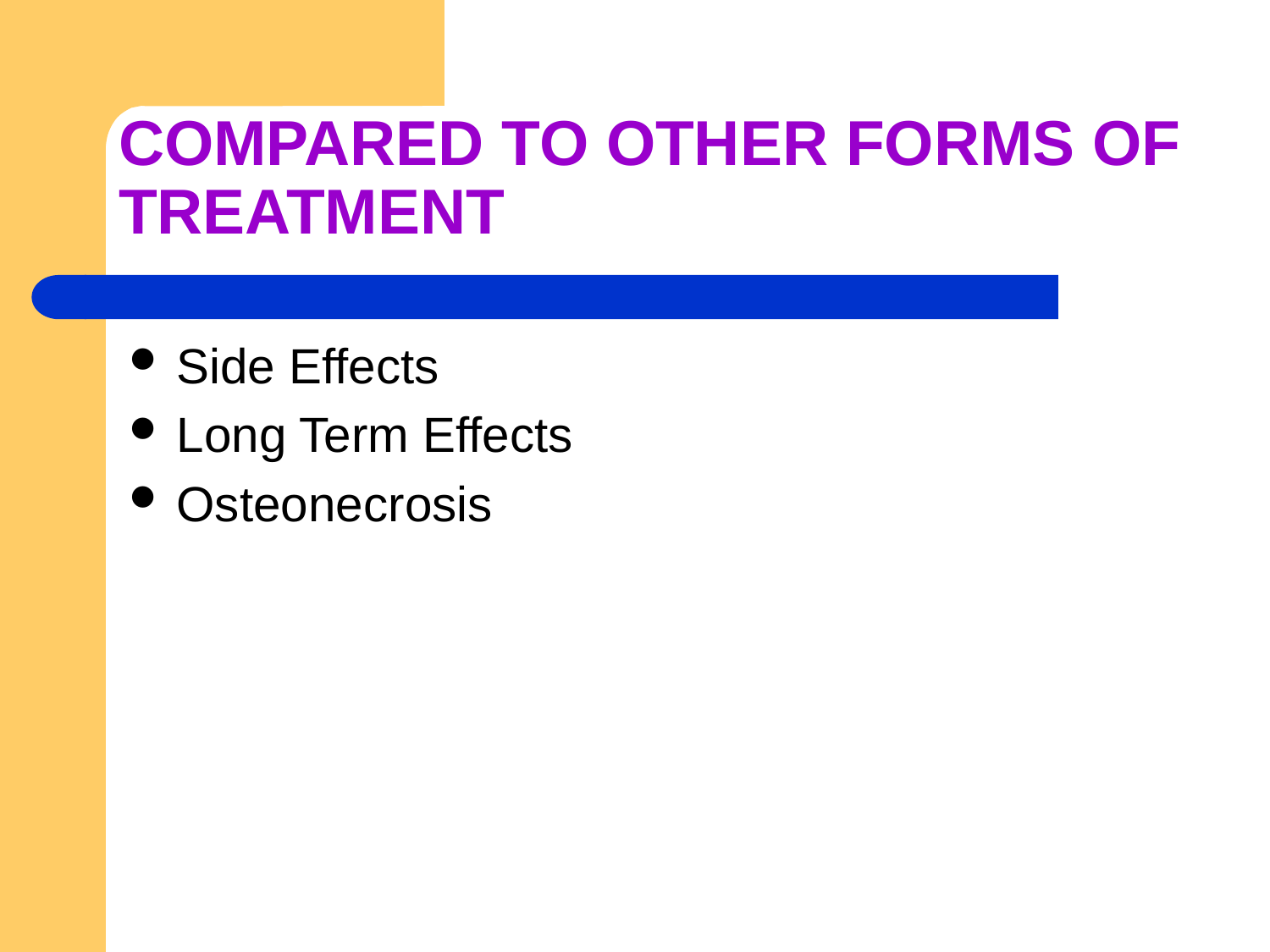

# COMPARED TO OTHER FORMS OF TREATMENT
Side Effects
Long Term Effects
Osteonecrosis